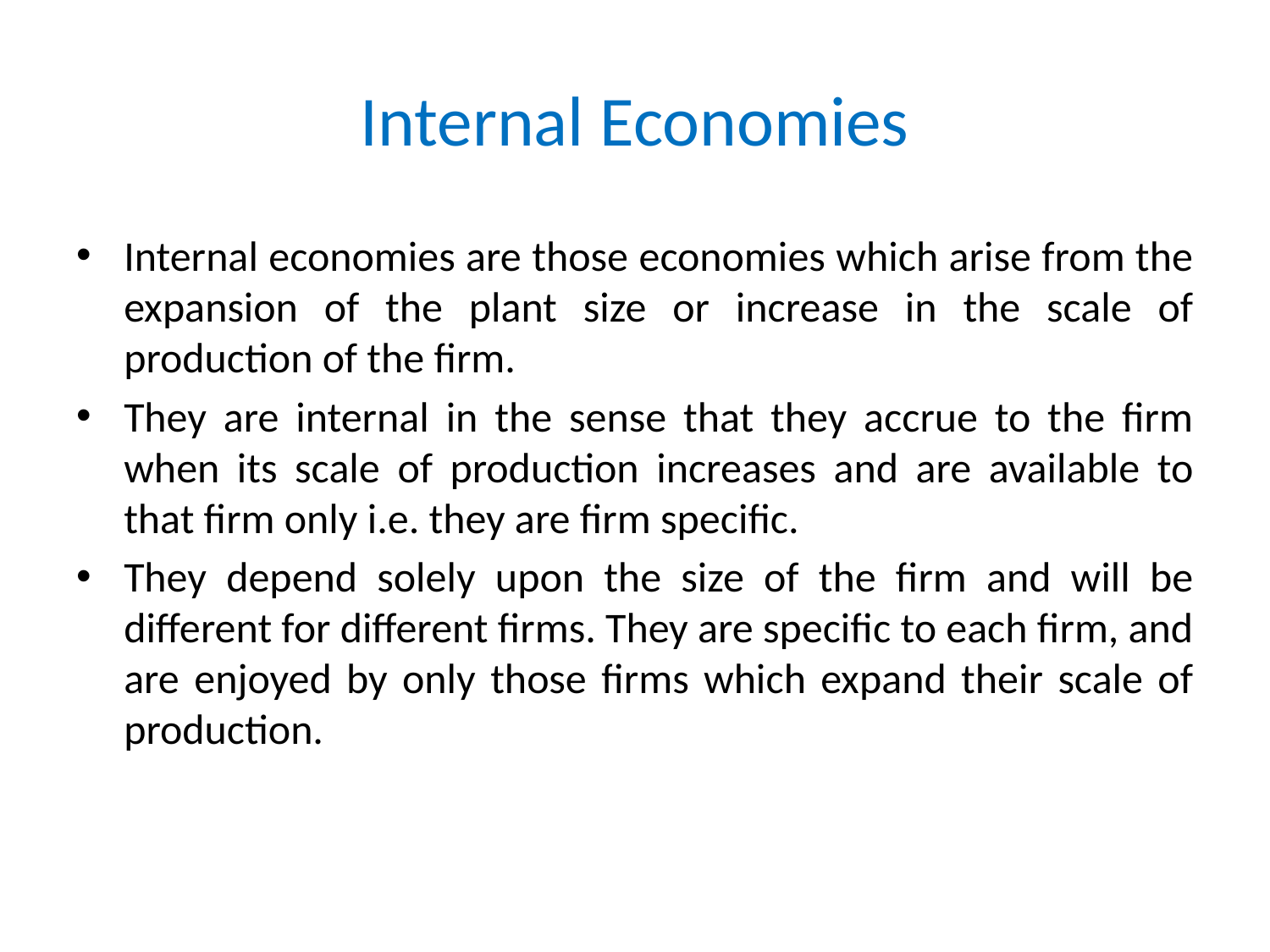

# Internal Economies
Internal economies are those economies which arise from the expansion of the plant size or increase in the scale of production of the firm.
They are internal in the sense that they accrue to the firm when its scale of production increases and are available to that firm only i.e. they are firm specific.
They depend solely upon the size of the firm and will be different for different firms. They are specific to each firm, and are enjoyed by only those firms which expand their scale of production.